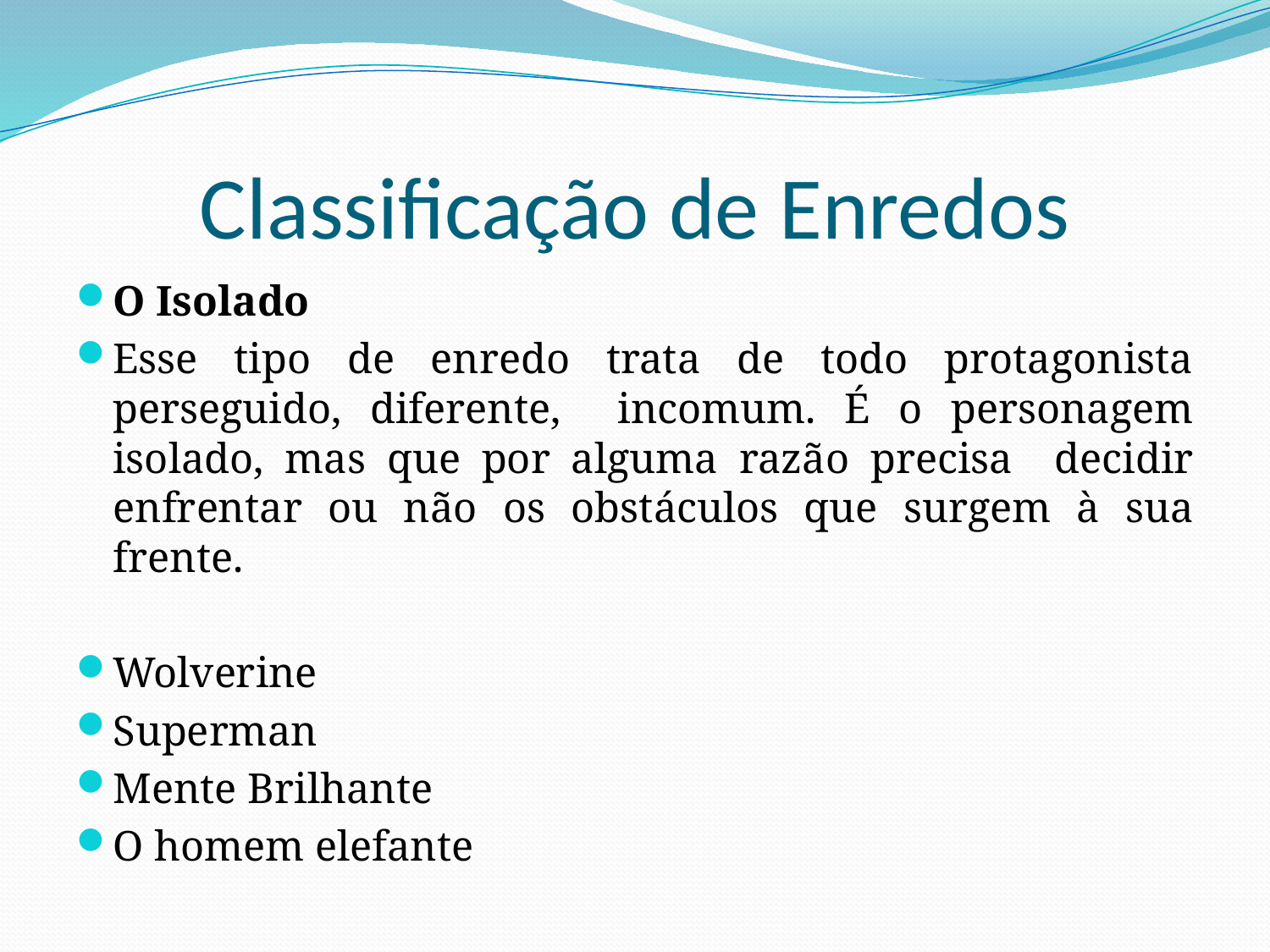

# Classificação de Enredos
O Isolado
Esse tipo de enredo trata de todo protagonista perseguido, diferente,  incomum. É o personagem isolado, mas que por alguma razão precisa  decidir enfrentar ou não os obstáculos que surgem à sua frente.

Wolverine
Superman
Mente Brilhante
O homem elefante